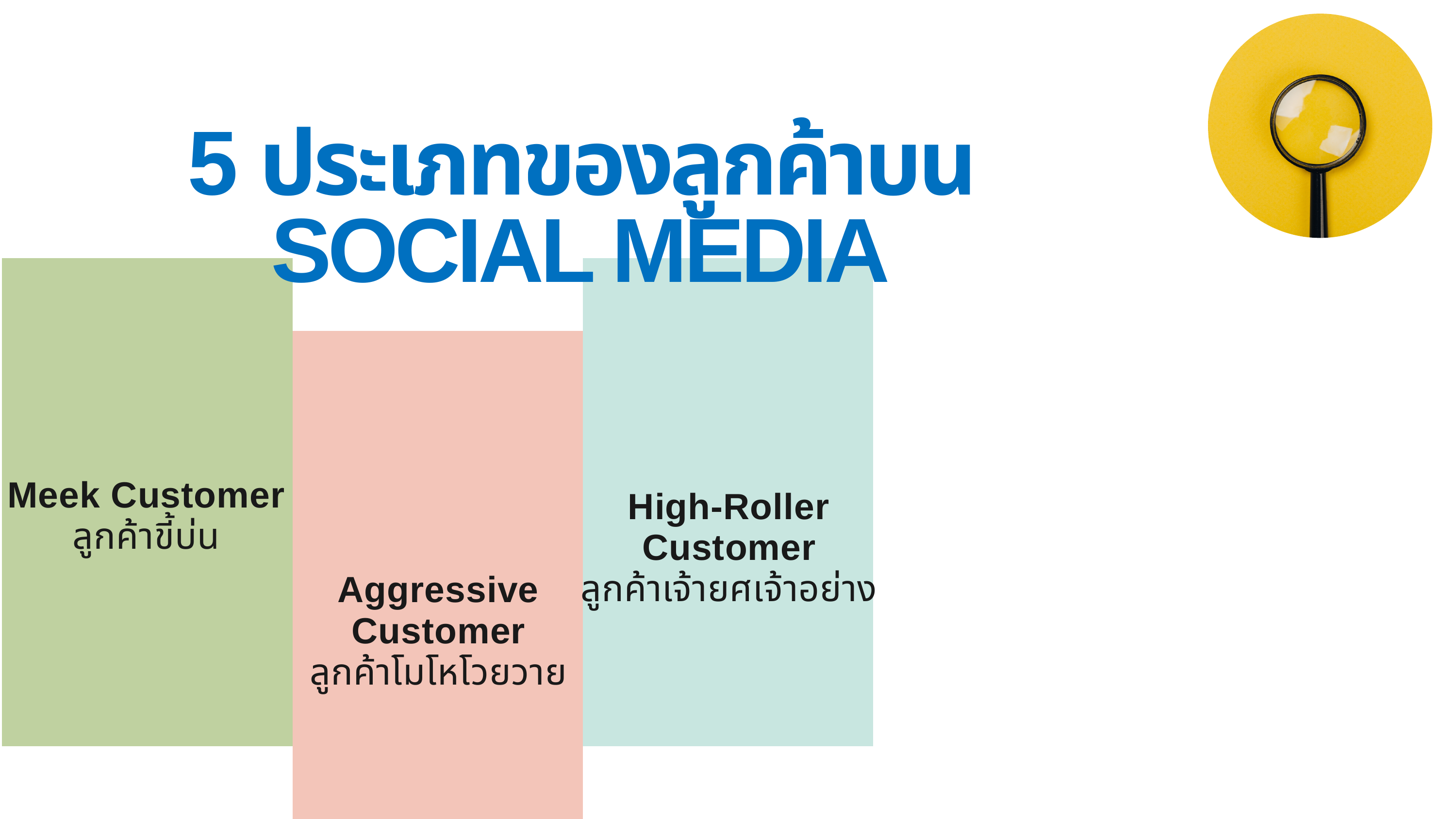

5 ประเภทของลูกค้าบน SOCIAL MEDIA

Meek Customer
ลูกค้าขี้บ่น
High-Roller Customer
ลูกค้าเจ้ายศเจ้าอย่าง
Aggressive Customer
ลูกค้าโมโหโวยวาย